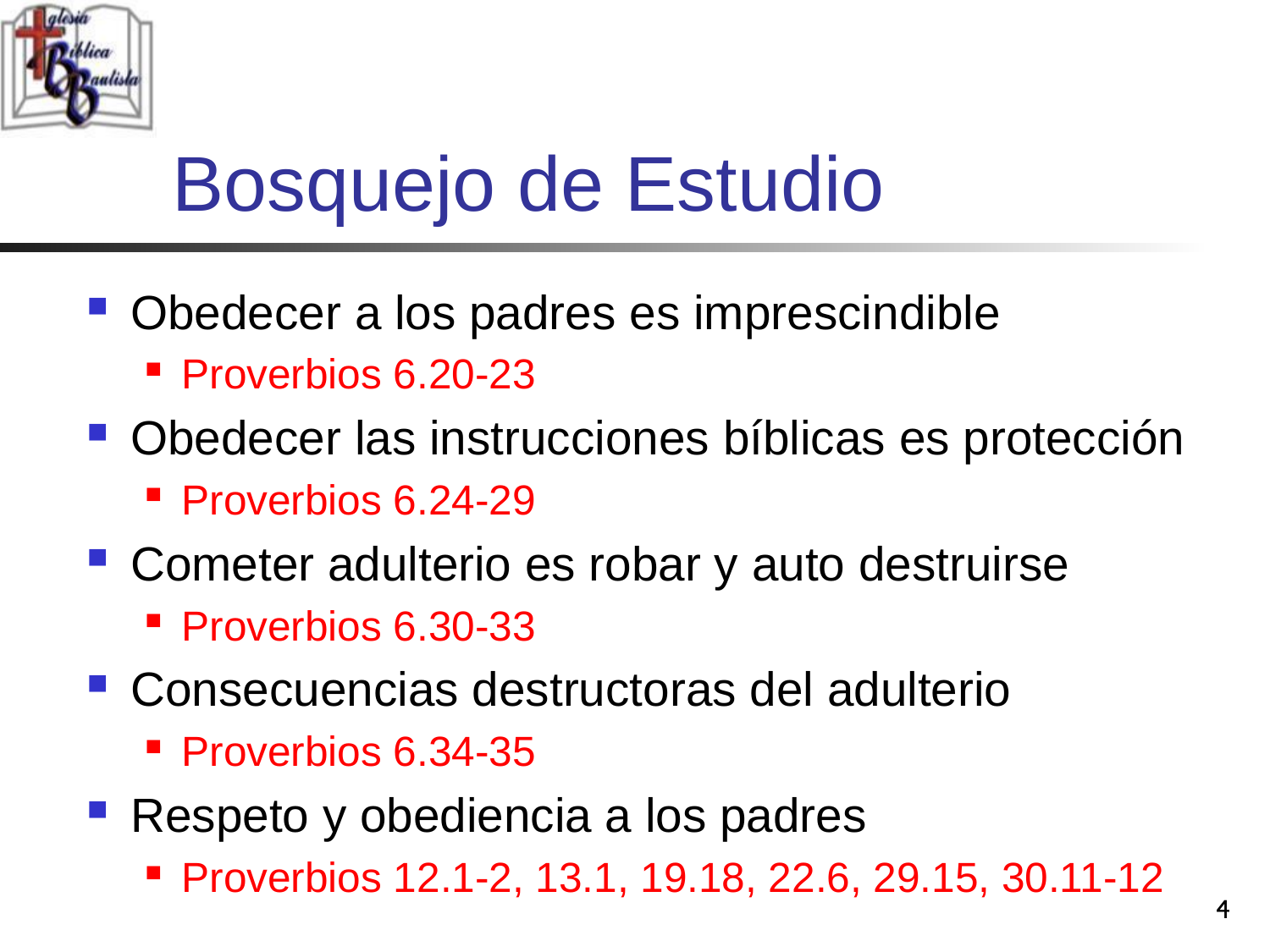

# Bosquejo de Estudio
Obedecer a los padres es imprescindible
Proverbios 6.20-23
Obedecer las instrucciones bíblicas es protección
Proverbios 6.24-29
Cometer adulterio es robar y auto destruirse
Proverbios 6.30-33
Consecuencias destructoras del adulterio
Proverbios 6.34-35
Respeto y obediencia a los padres
Proverbios 12.1-2, 13.1, 19.18, 22.6, 29.15, 30.11-12
4